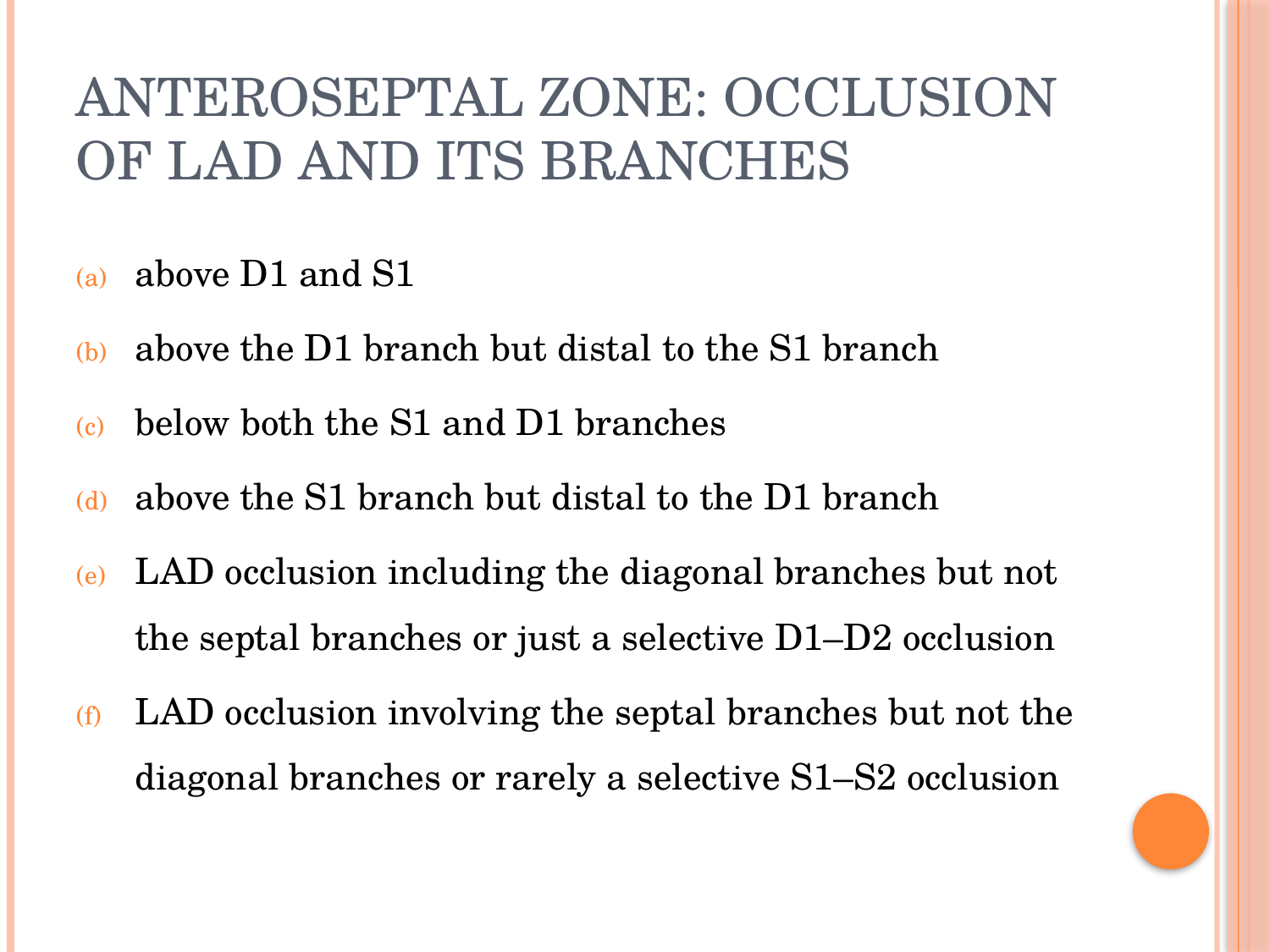

# Anteroseptal zone: occlusion of lad and its branches
above D1 and S1
above the D1 branch but distal to the S1 branch
below both the S1 and D1 branches
above the S1 branch but distal to the D1 branch
LAD occlusion including the diagonal branches but not the septal branches or just a selective D1–D2 occlusion
LAD occlusion involving the septal branches but not the diagonal branches or rarely a selective S1–S2 occlusion